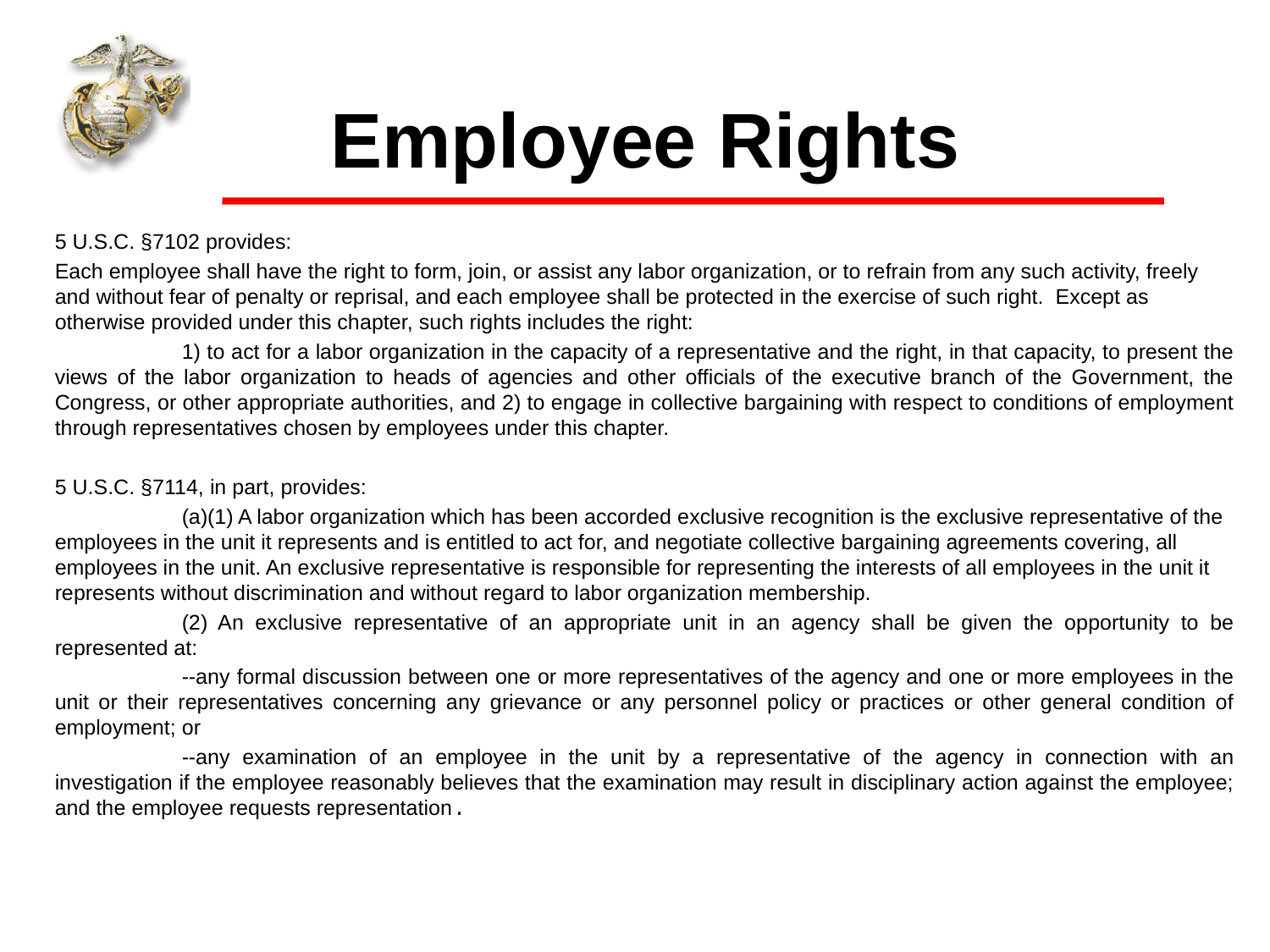

# Employee Rights
5 U.S.C. §7102 provides:
Each employee shall have the right to form, join, or assist any labor organization, or to refrain from any such activity, freely and without fear of penalty or reprisal, and each employee shall be protected in the exercise of such right.  Except as otherwise provided under this chapter, such rights includes the right:
	1) to act for a labor organization in the capacity of a representative and the right, in that capacity, to present the views of the labor organization to heads of agencies and other officials of the executive branch of the Government, the Congress, or other appropriate authorities, and 2) to engage in collective bargaining with respect to conditions of employment through representatives chosen by employees under this chapter.

5 U.S.C. §7114, in part, provides:
 	(a)(1) A labor organization which has been accorded exclusive recognition is the exclusive representative of the employees in the unit it represents and is entitled to act for, and negotiate collective bargaining agreements covering, all employees in the unit. An exclusive representative is responsible for representing the interests of all employees in the unit it represents without discrimination and without regard to labor organization membership.
	(2) An exclusive representative of an appropriate unit in an agency shall be given the opportunity to be represented at:
	--any formal discussion between one or more representatives of the agency and one or more employees in the unit or their representatives concerning any grievance or any personnel policy or practices or other general condition of employment; or
	--any examination of an employee in the unit by a representative of the agency in connection with an investigation if the employee reasonably believes that the examination may result in disciplinary action against the employee; and the employee requests representation.